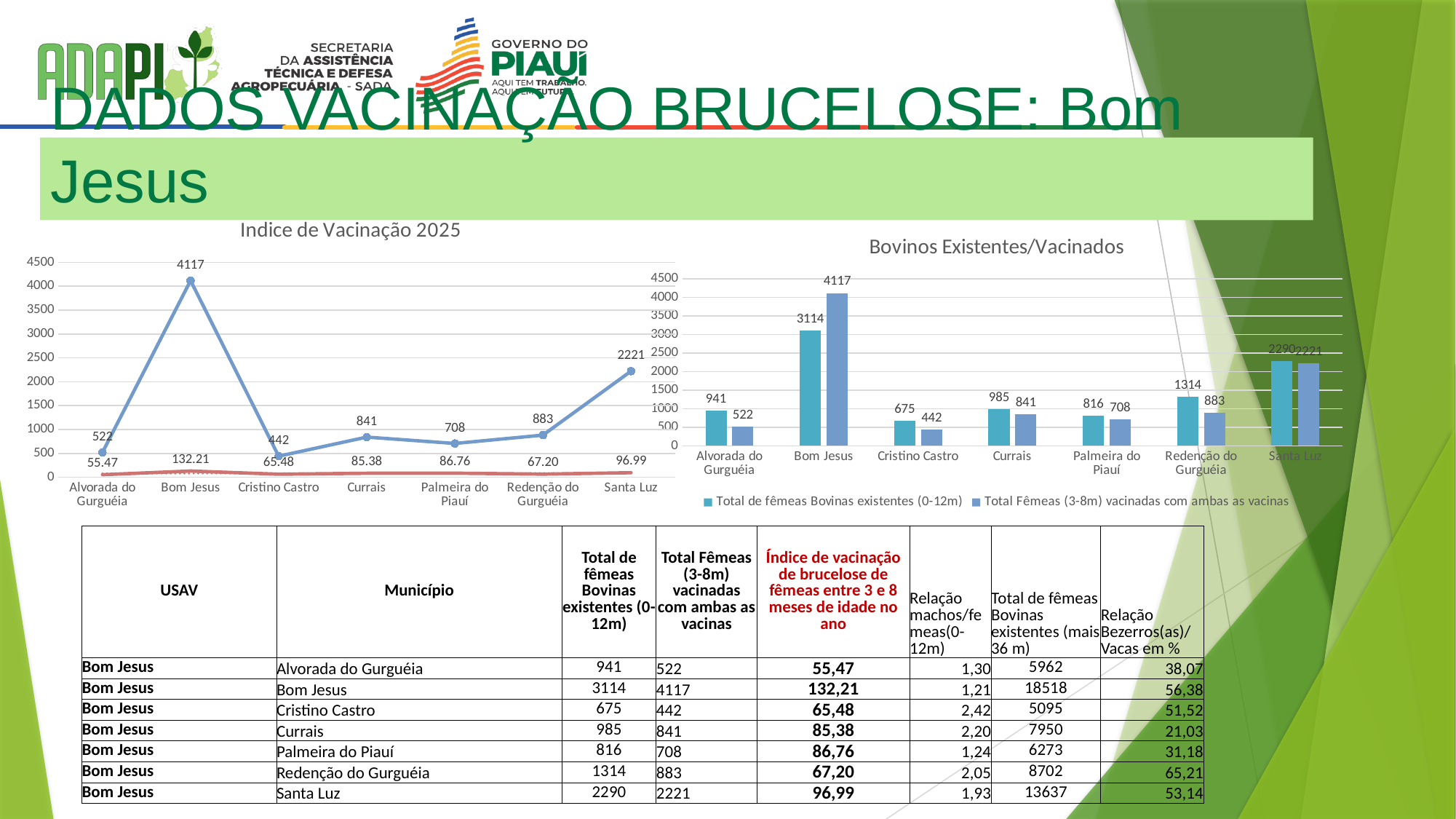

# DADOS VACINAÇÃO BRUCELOSE: Bom Jesus

[unsupported chart]

[unsupported chart]

| USAV | Município | Total de fêmeas Bovinas existentes (0-12m) | Total Fêmeas (3-8m) vacinadas com ambas as vacinas | Índice de vacinação de brucelose de fêmeas entre 3 e 8 meses de idade no ano | Relação machos/femeas(0-12m) | Total de fêmeas Bovinas existentes (mais 36 m) | Relação Bezerros(as)/ Vacas em % |
| --- | --- | --- | --- | --- | --- | --- | --- |
| Bom Jesus | Alvorada do Gurguéia | 941 | 522 | 55,47 | 1,30 | 5962 | 38,07 |
| Bom Jesus | Bom Jesus | 3114 | 4117 | 132,21 | 1,21 | 18518 | 56,38 |
| Bom Jesus | Cristino Castro | 675 | 442 | 65,48 | 2,42 | 5095 | 51,52 |
| Bom Jesus | Currais | 985 | 841 | 85,38 | 2,20 | 7950 | 21,03 |
| Bom Jesus | Palmeira do Piauí | 816 | 708 | 86,76 | 1,24 | 6273 | 31,18 |
| Bom Jesus | Redenção do Gurguéia | 1314 | 883 | 67,20 | 2,05 | 8702 | 65,21 |
| Bom Jesus | Santa Luz | 2290 | 2221 | 96,99 | 1,93 | 13637 | 53,14 |